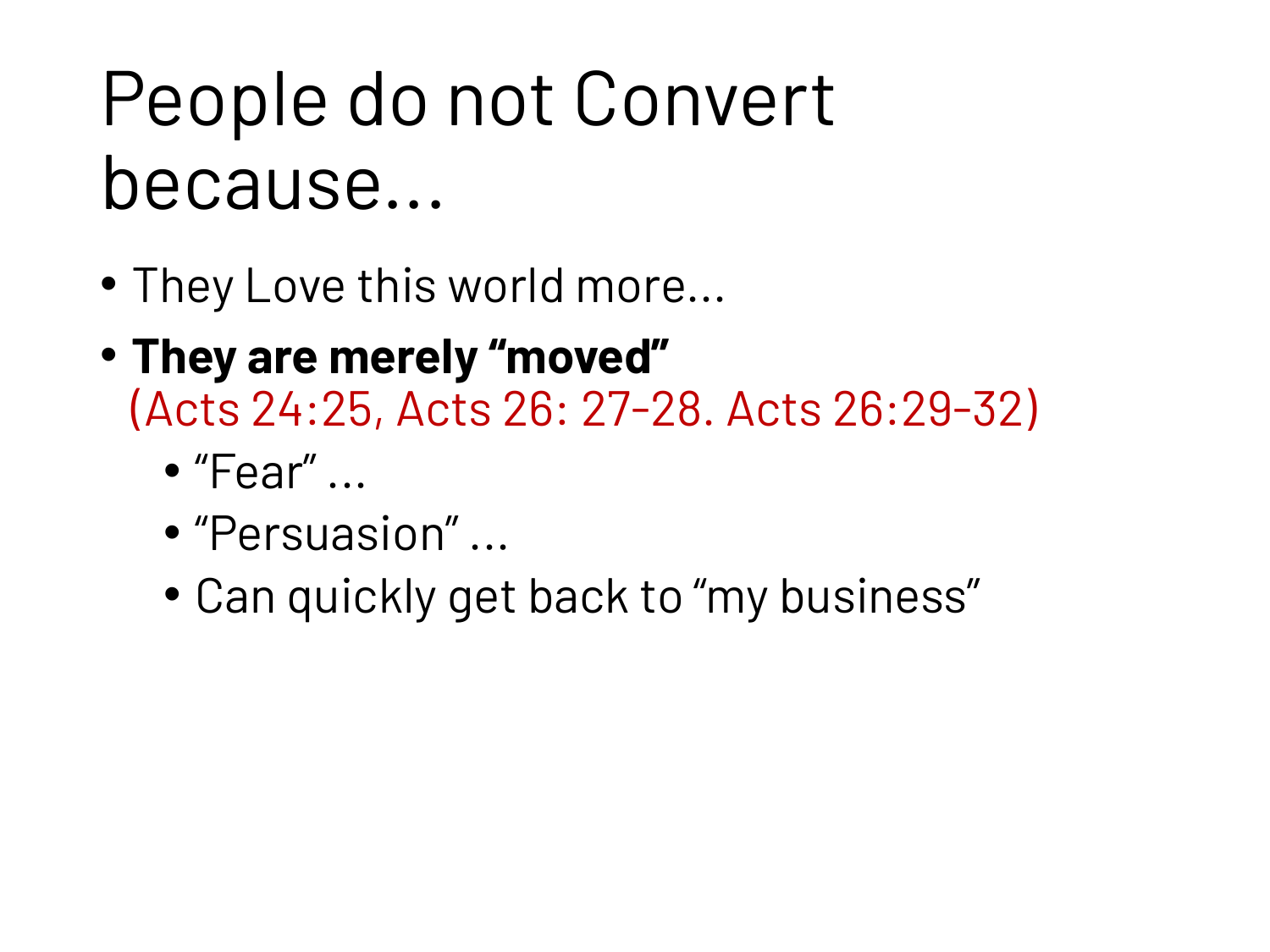

# People do not Convert because...
They Love this world more...
They are merely “moved”                                            (Acts 24:25, Acts 26: 27-28. Acts 26:29-32)
“Fear” ...
“Persuasion” ...
Can quickly get back to “my business”